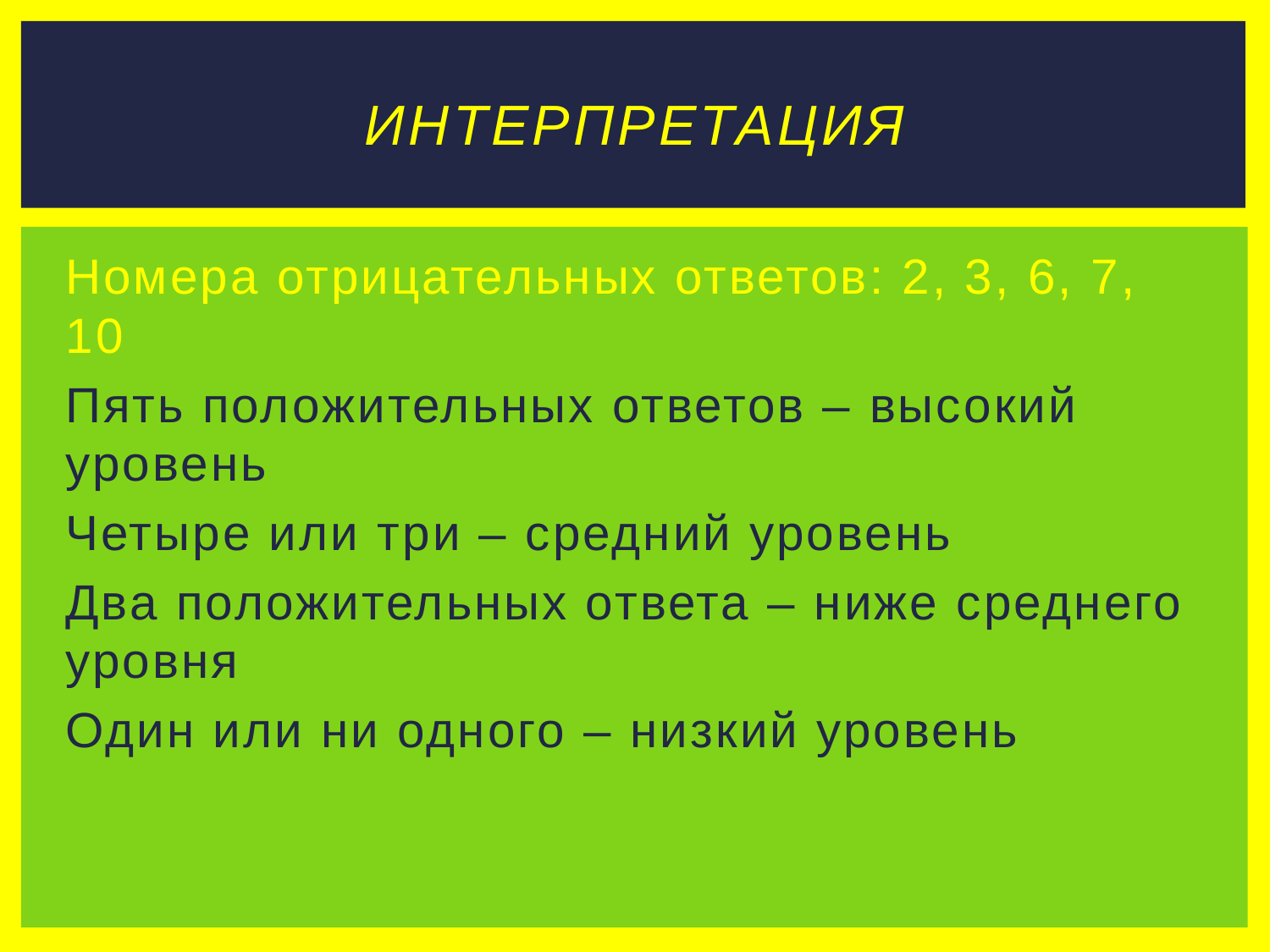

# Интерпретация
Номера отрицательных ответов: 2, 3, 6, 7, 10
Пять положительных ответов – высокий уровень
Четыре или три – средний уровень
Два положительных ответа – ниже среднего уровня
Один или ни одного – низкий уровень